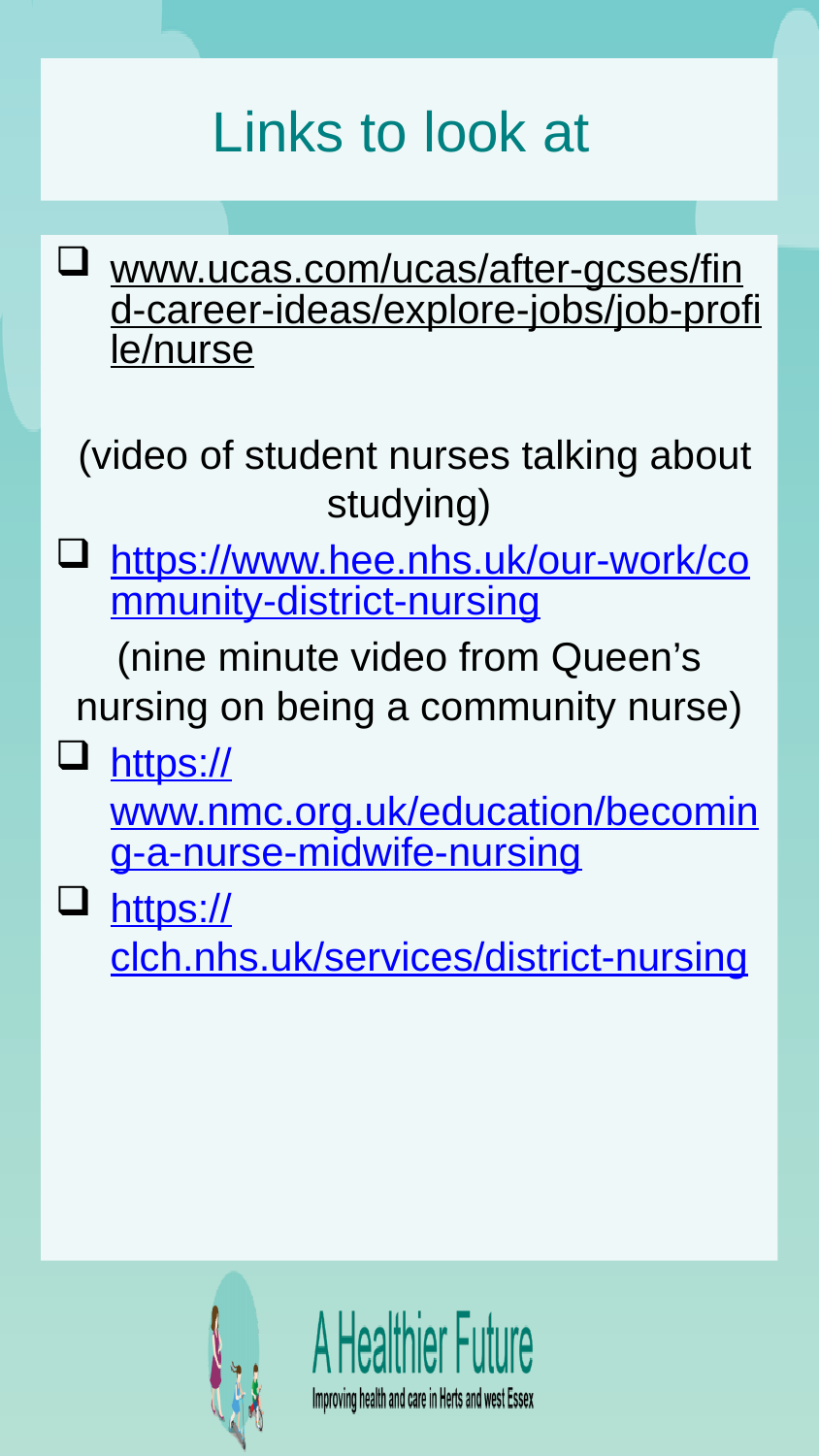

# Links to look at
www.ucas.com/ucas/after-gcses/find-career-ideas/explore-jobs/job-profile/nurse
 (video of student nurses talking about studying)
https://www.hee.nhs.uk/our-work/community-district-nursing
(nine minute video from Queen’s nursing on being a community nurse)
https://www.nmc.org.uk/education/becoming-a-nurse-midwife-nursing
https://clch.nhs.uk/services/district-nursing